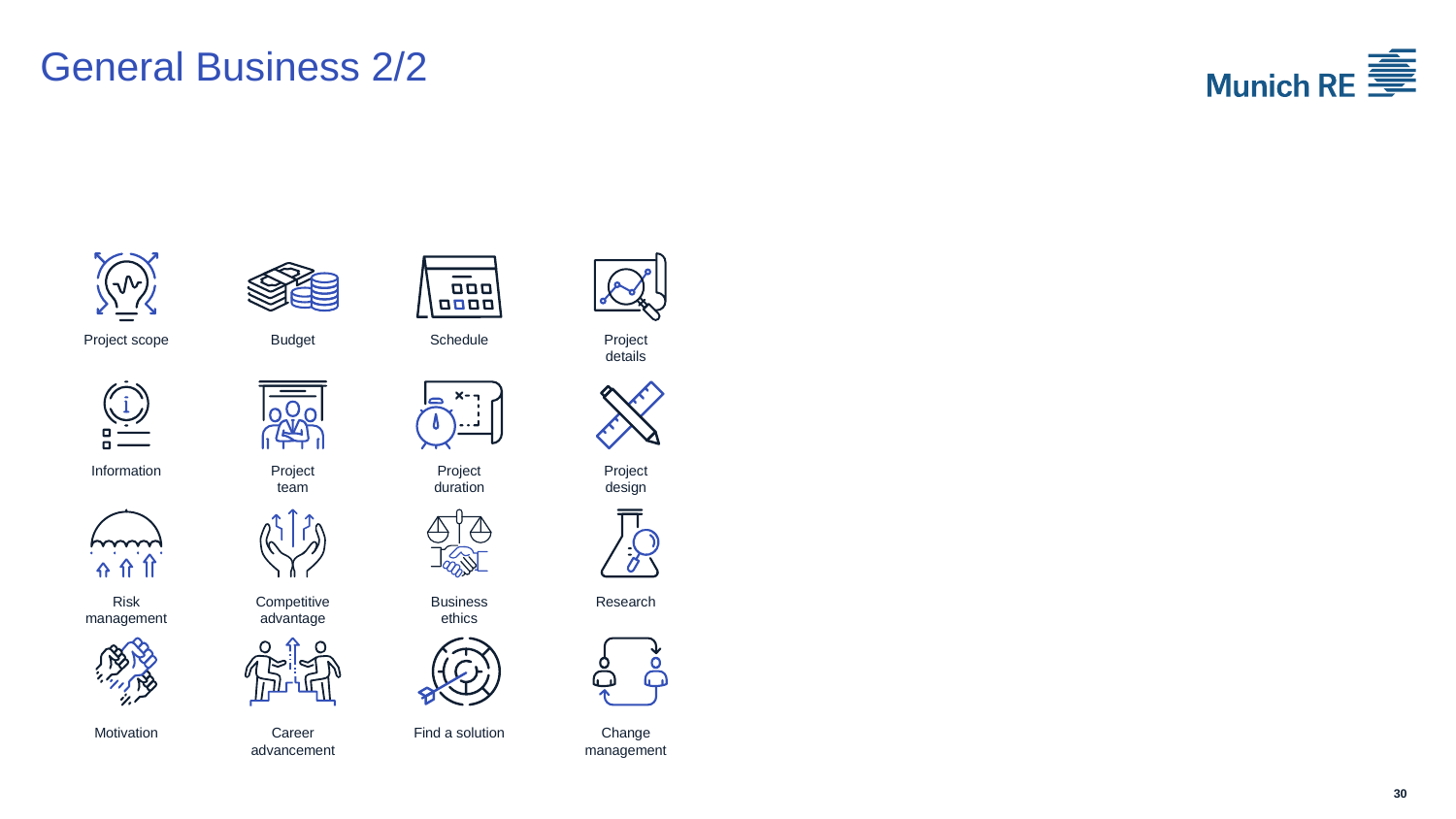

# General Business 2/2

Project scope
Budget
Schedule
Project
details

Information
Project
team
Project
duration
Project
design

Risk
management
Competitive
advantage
Business
ethics
Research

Motivation
Career advancement
Find a solution
Change
management
30